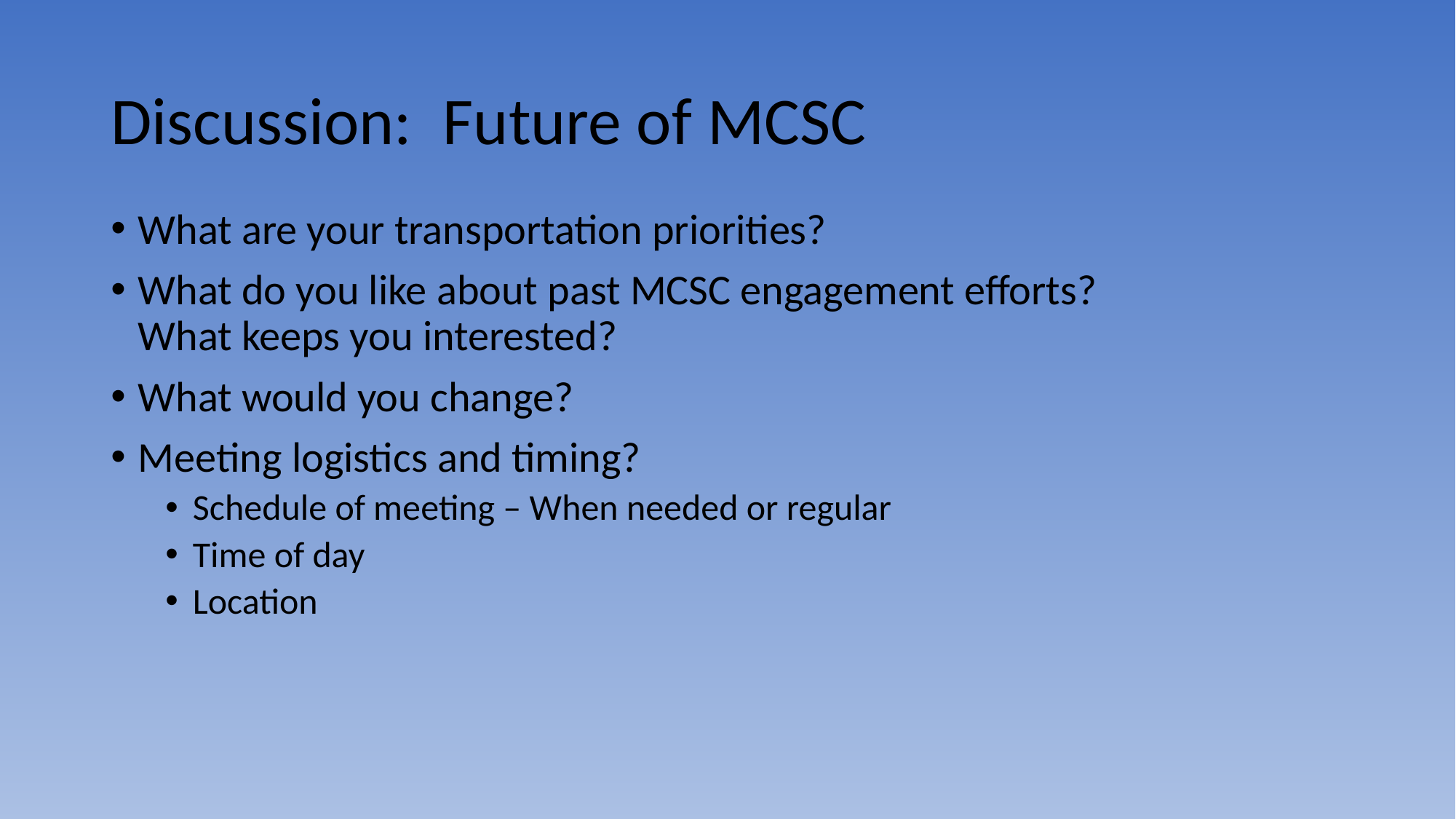

# Discussion:  Future of MCSC
What are your transportation priorities?
What do you like about past MCSC engagement efforts?
What keeps you interested?
What would you change?
Meeting logistics and timing?
Schedule of meeting – When needed or regular
Time of day
Location